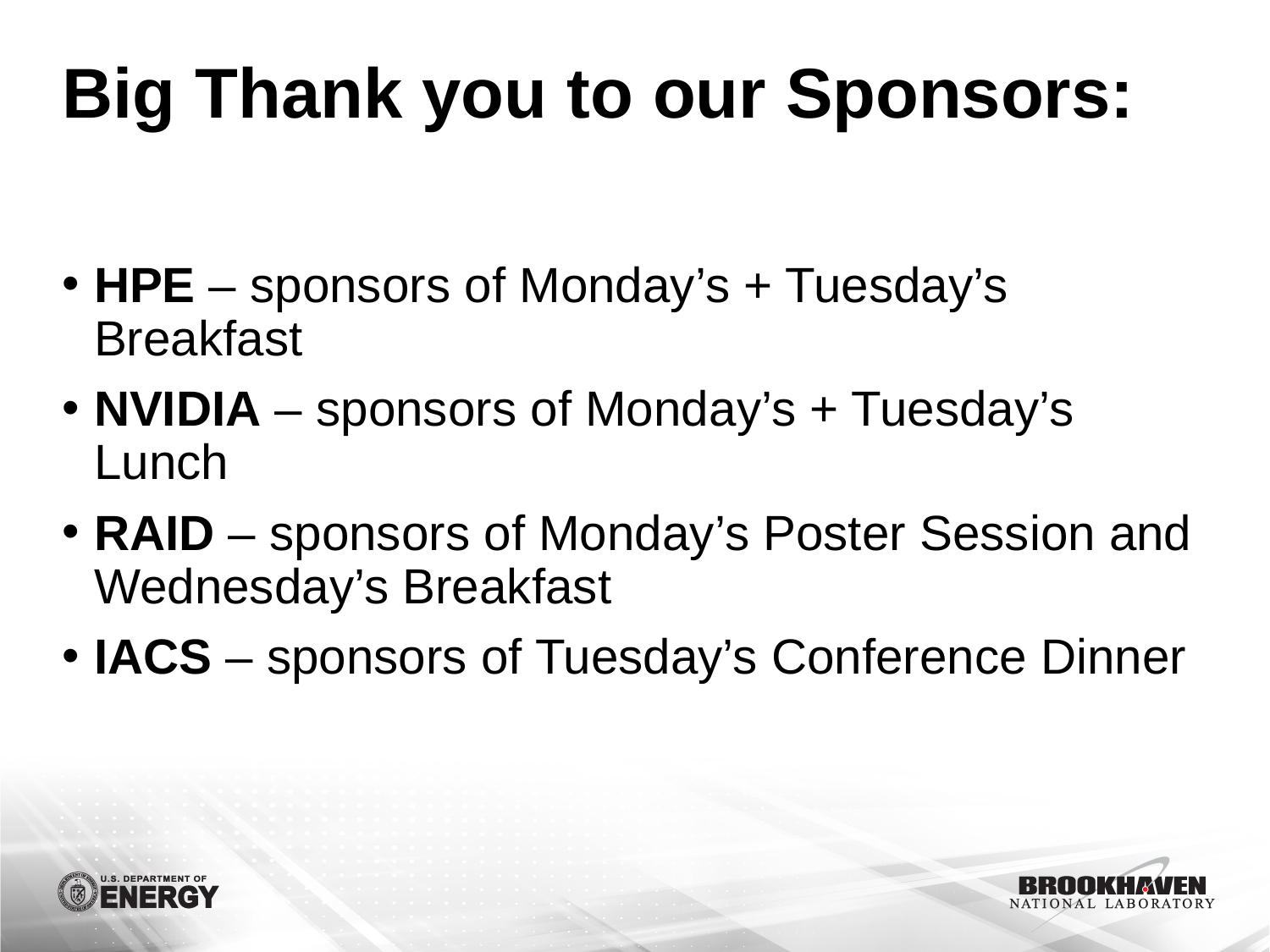

# Big Thank you to our Sponsors:
HPE – sponsors of Monday’s + Tuesday’s Breakfast
NVIDIA – sponsors of Monday’s + Tuesday’s Lunch
RAID – sponsors of Monday’s Poster Session and Wednesday’s Breakfast
IACS – sponsors of Tuesday’s Conference Dinner